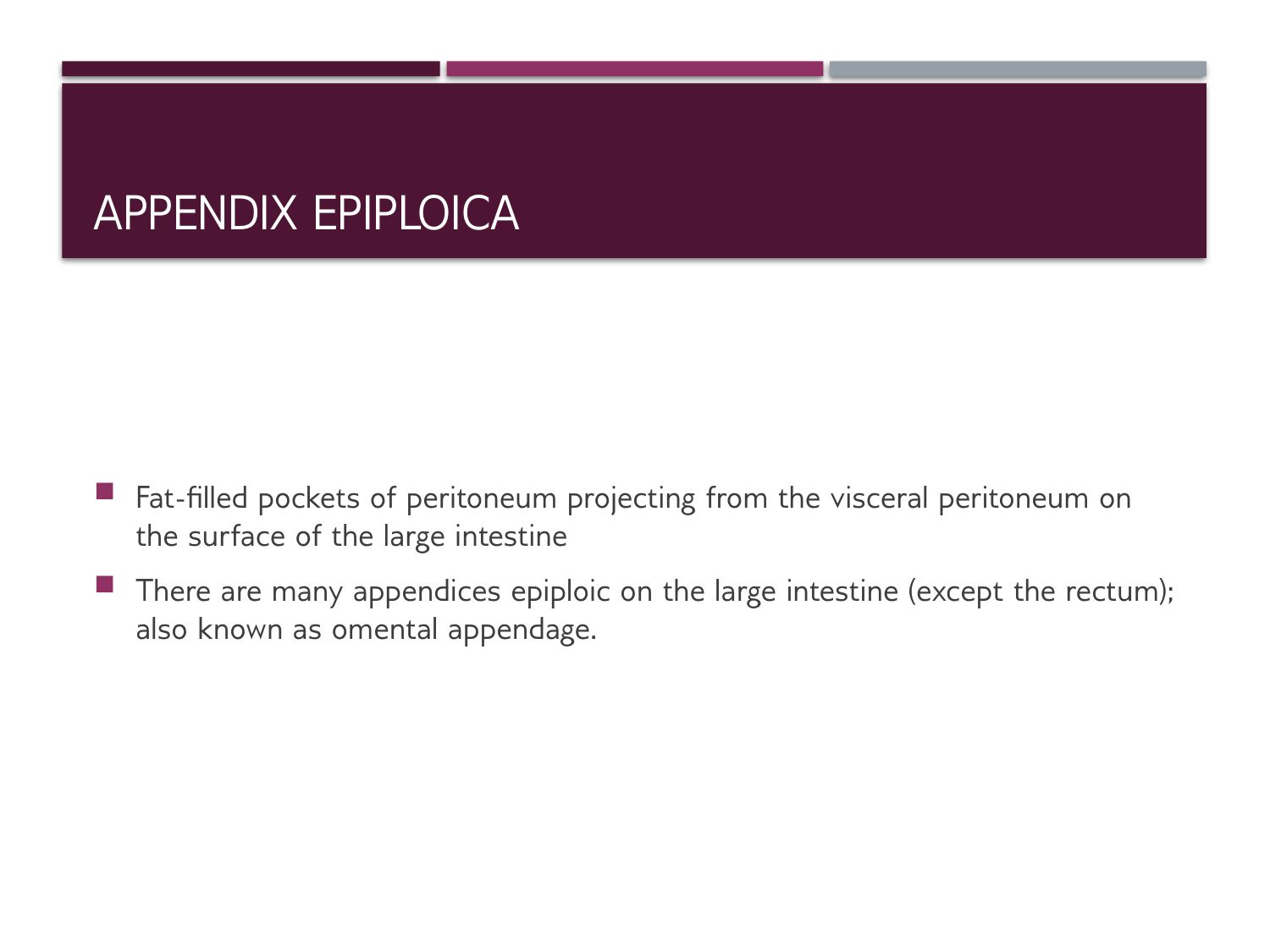

# Appendix epiploica
Fat-filled pockets of peritoneum projecting from the visceral peritoneum on the surface of the large intestine
There are many appendices epiploic on the large intestine (except the rectum); also known as omental appendage.